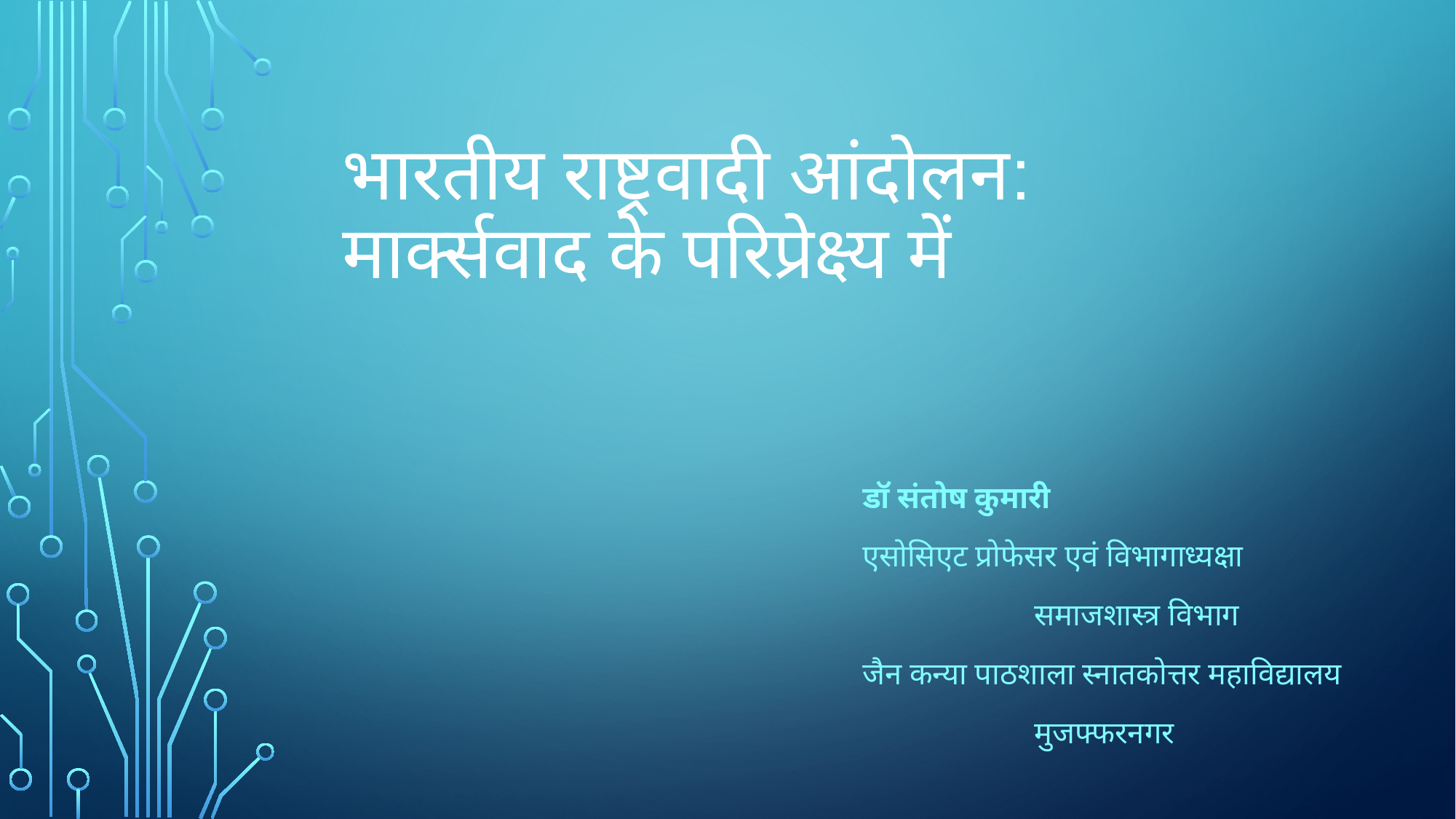

# भारतीय राष्ट्रवादी आंदोलन: मार्क्सवाद के परिप्रेक्ष्य में
डॉ संतोष कुमारी
एसोसिएट प्रोफेसर एवं विभागाध्यक्षा
                      समाजशास्त्र विभाग
जैन कन्या पाठशाला स्नातकोत्तर महाविद्यालय
                      मुजफ्फरनगर